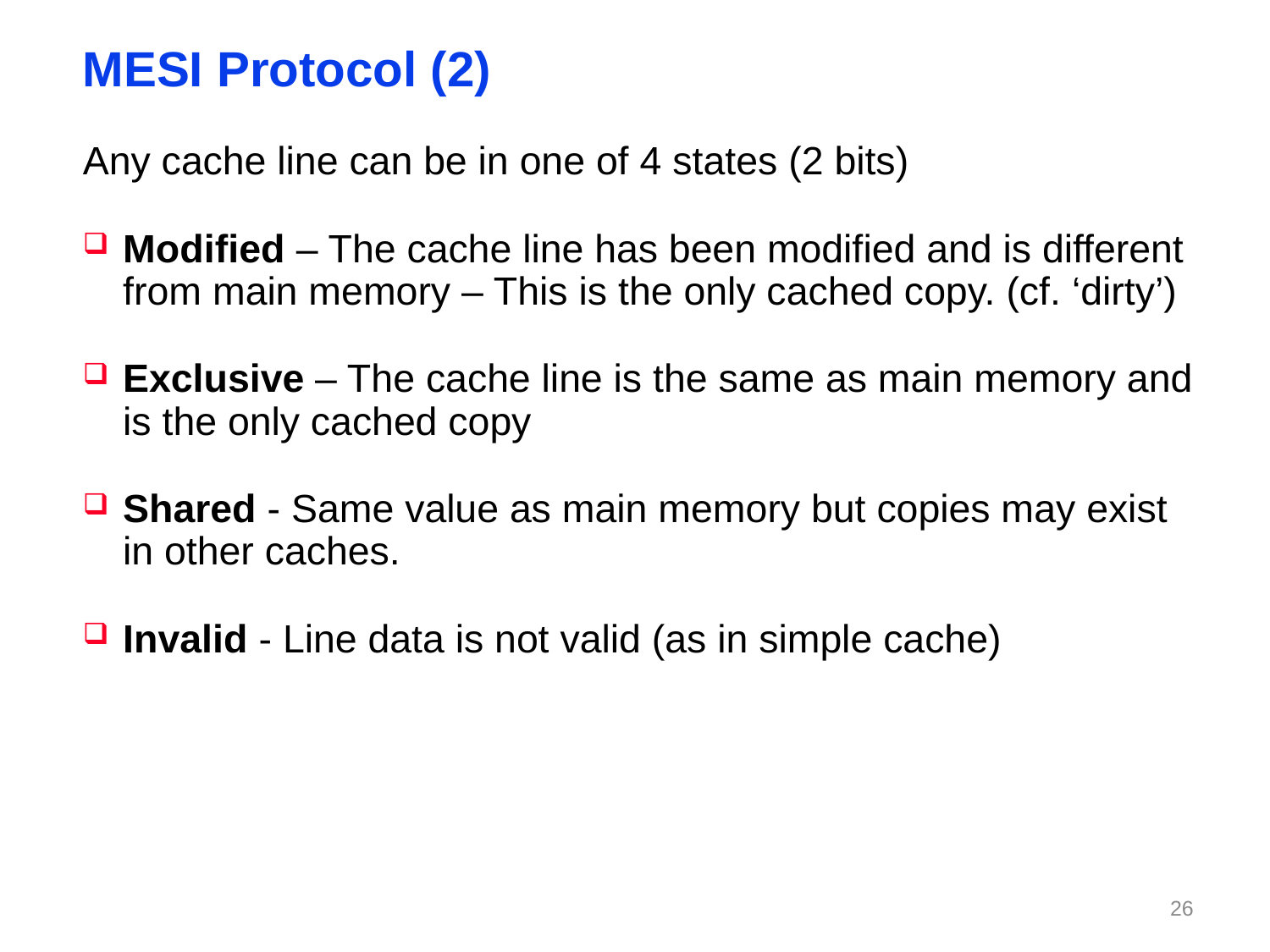

# MESI Protocol (2)
Any cache line can be in one of 4 states (2 bits)
Modified – The cache line has been modified and is different from main memory – This is the only cached copy. (cf. ‘dirty’)
Exclusive – The cache line is the same as main memory and is the only cached copy
Shared - Same value as main memory but copies may exist in other caches.
Invalid - Line data is not valid (as in simple cache)
26